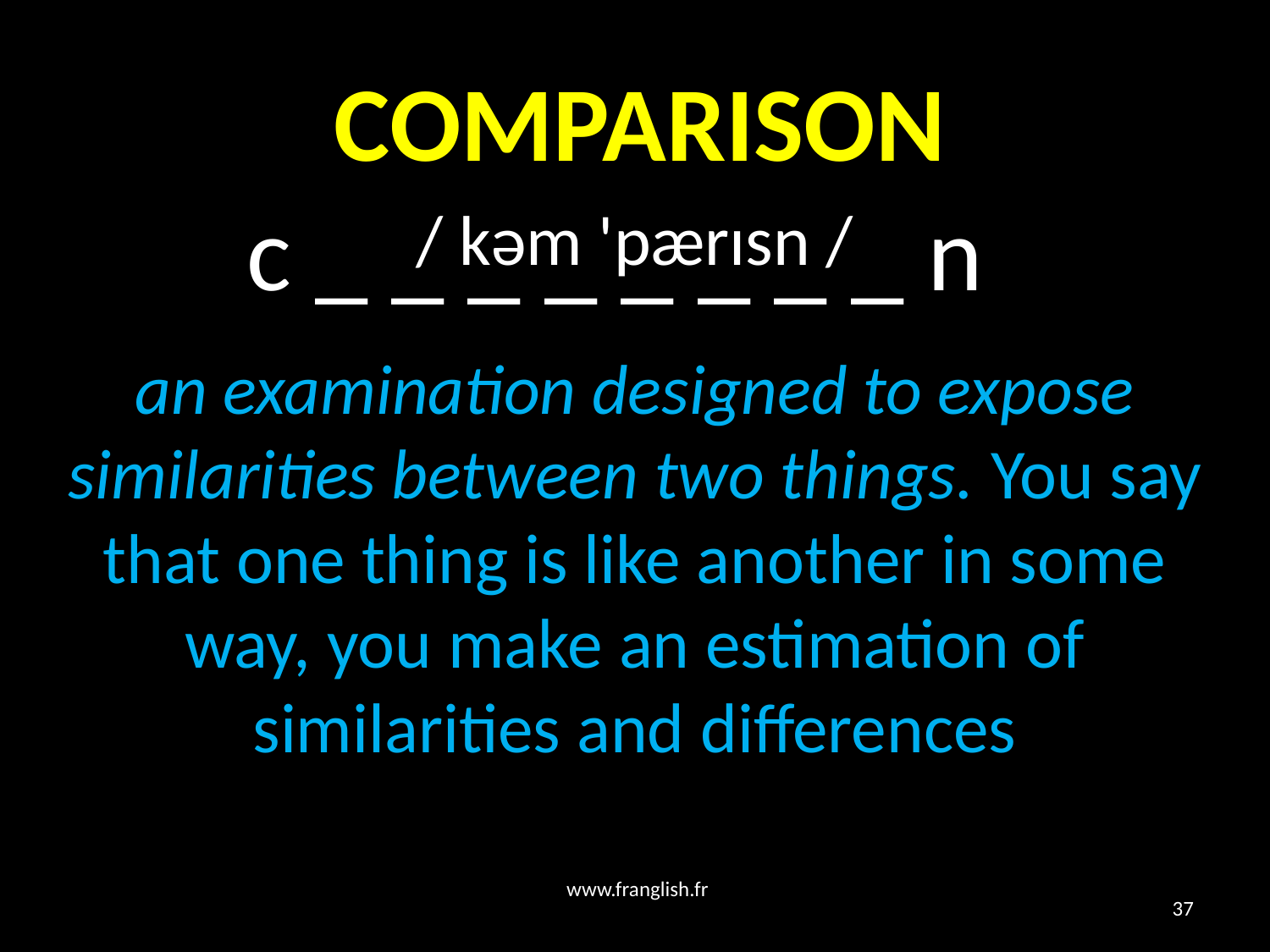

# COMPARISON
  c _ _ _ _ _ _ _ _ n
/ kəm 'pærɪsn /
an examination designed to expose similarities between two things. You say that one thing is like another in some way, you make an estimation of similarities and differences
www.franglish.fr
37